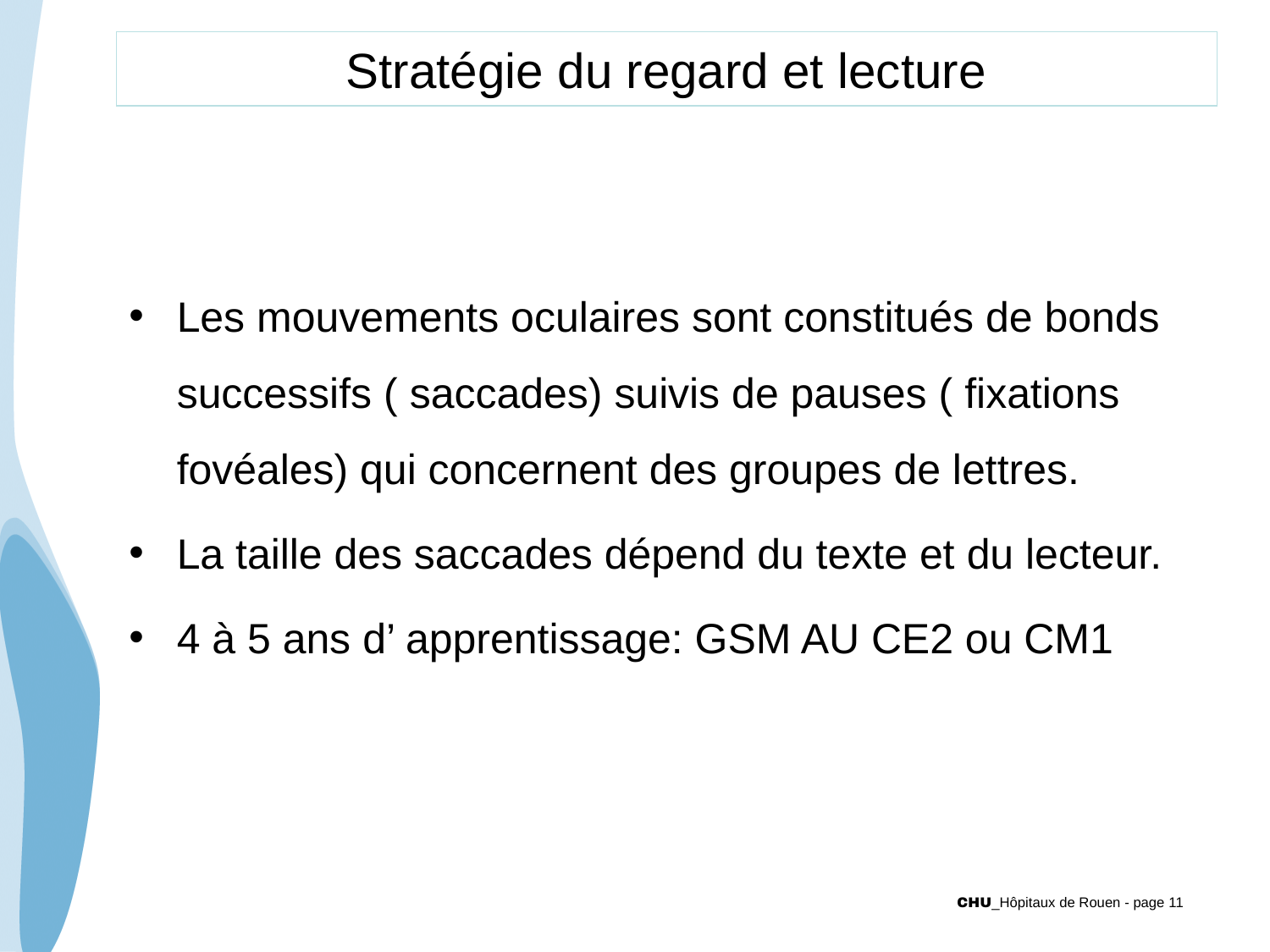

# Stratégie du regard et lecture
Les mouvements oculaires sont constitués de bonds successifs ( saccades) suivis de pauses ( fixations fovéales) qui concernent des groupes de lettres.
La taille des saccades dépend du texte et du lecteur.
4 à 5 ans d’ apprentissage: GSM AU CE2 ou CM1